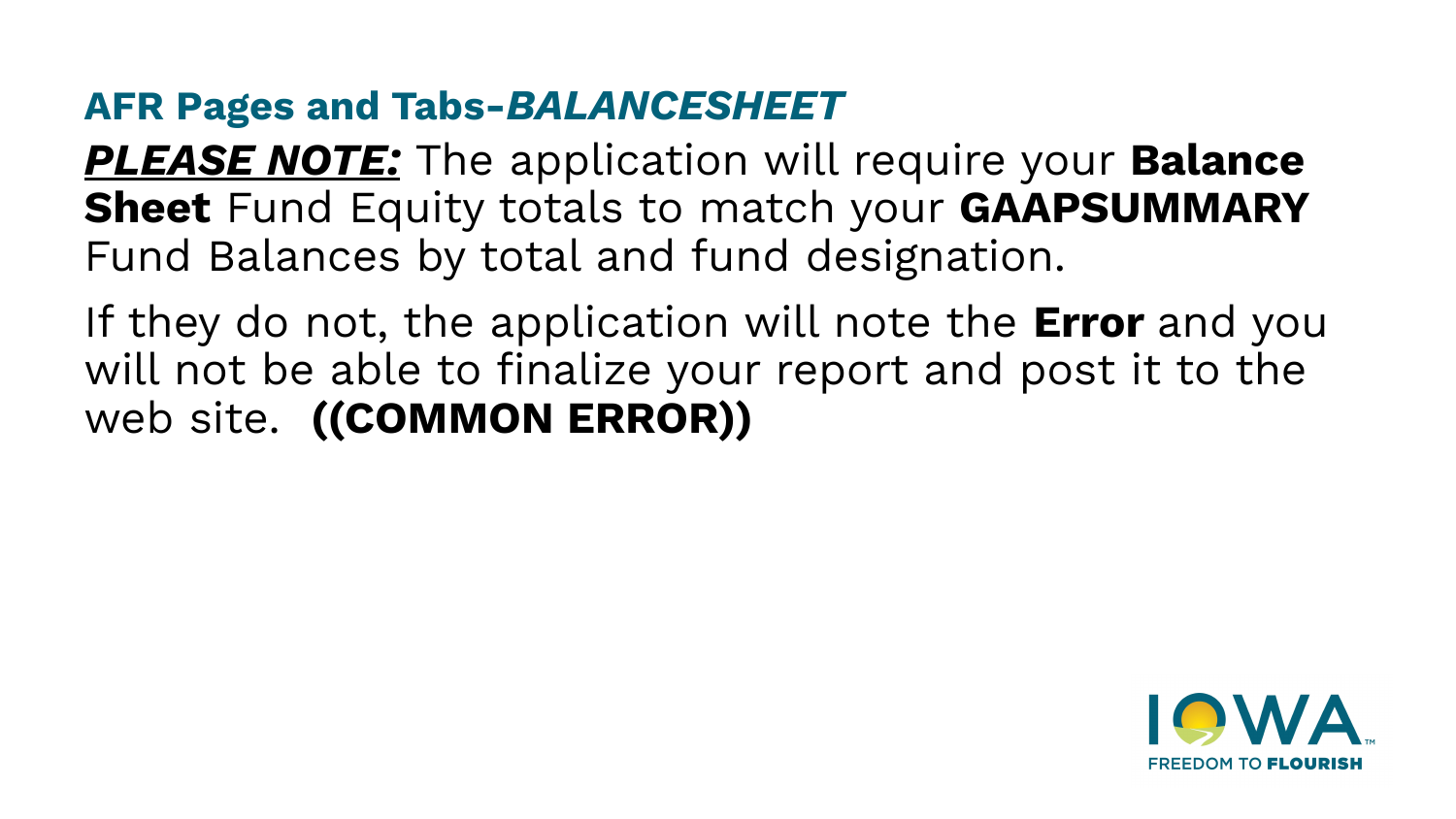

# AFR Pages and Tabs-BALANCESHEET
PLEASE NOTE: The application will require your Balance Sheet Fund Equity totals to match your GAAPSUMMARY Fund Balances by total and fund designation.
If they do not, the application will note the Error and you will not be able to finalize your report and post it to the web site.  ((COMMON ERROR))

30